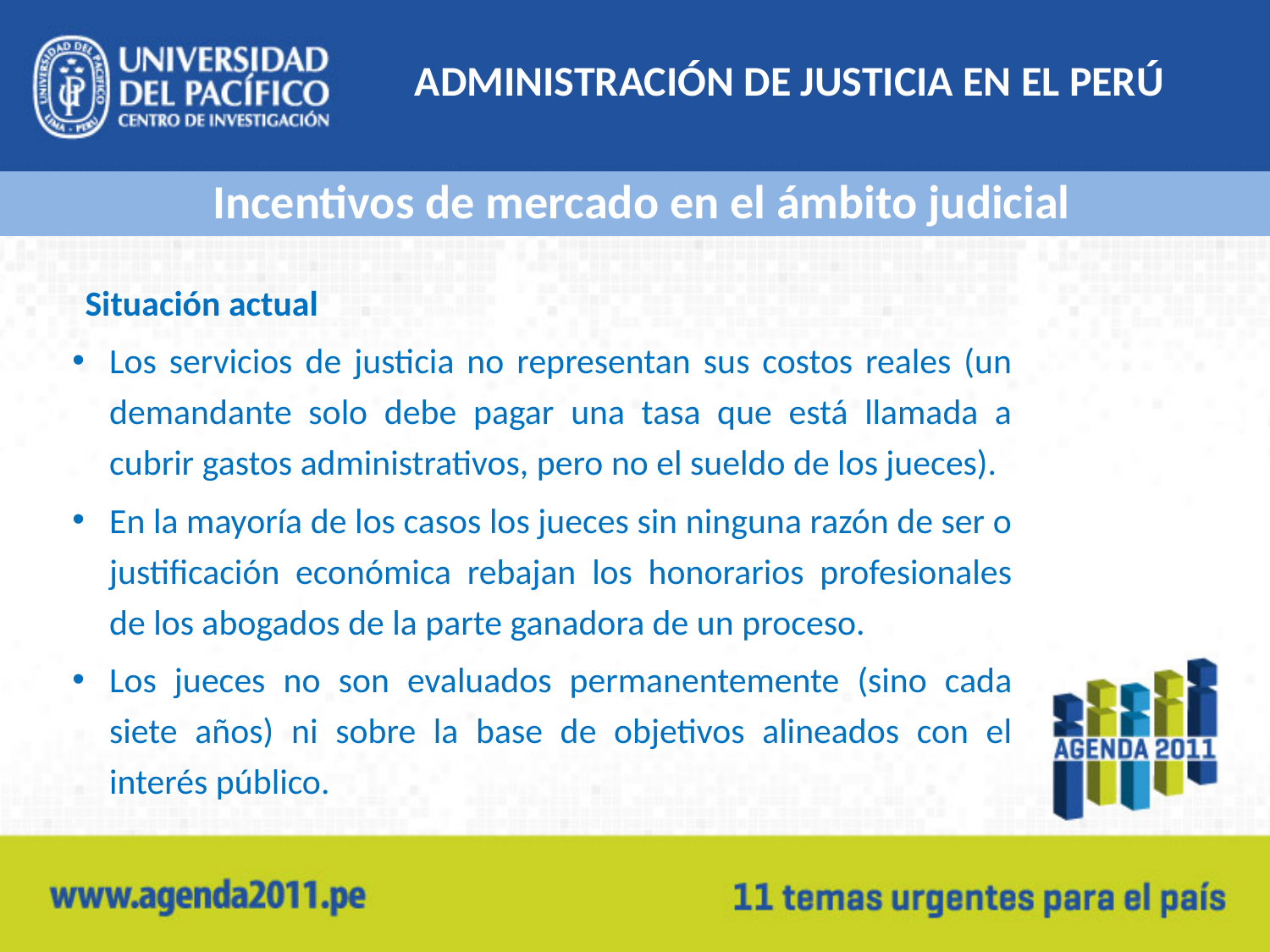

# ADMINISTRACIÓN DE JUSTICIA EN EL PERÚ
Incentivos de mercado en el ámbito judicial
Situación actual
Los servicios de justicia no representan sus costos reales (un demandante solo debe pagar una tasa que está llamada a cubrir gastos administrativos, pero no el sueldo de los jueces).
En la mayoría de los casos los jueces sin ninguna razón de ser o justificación económica rebajan los honorarios profesionales de los abogados de la parte ganadora de un proceso.
Los jueces no son evaluados permanentemente (sino cada siete años) ni sobre la base de objetivos alineados con el interés público.